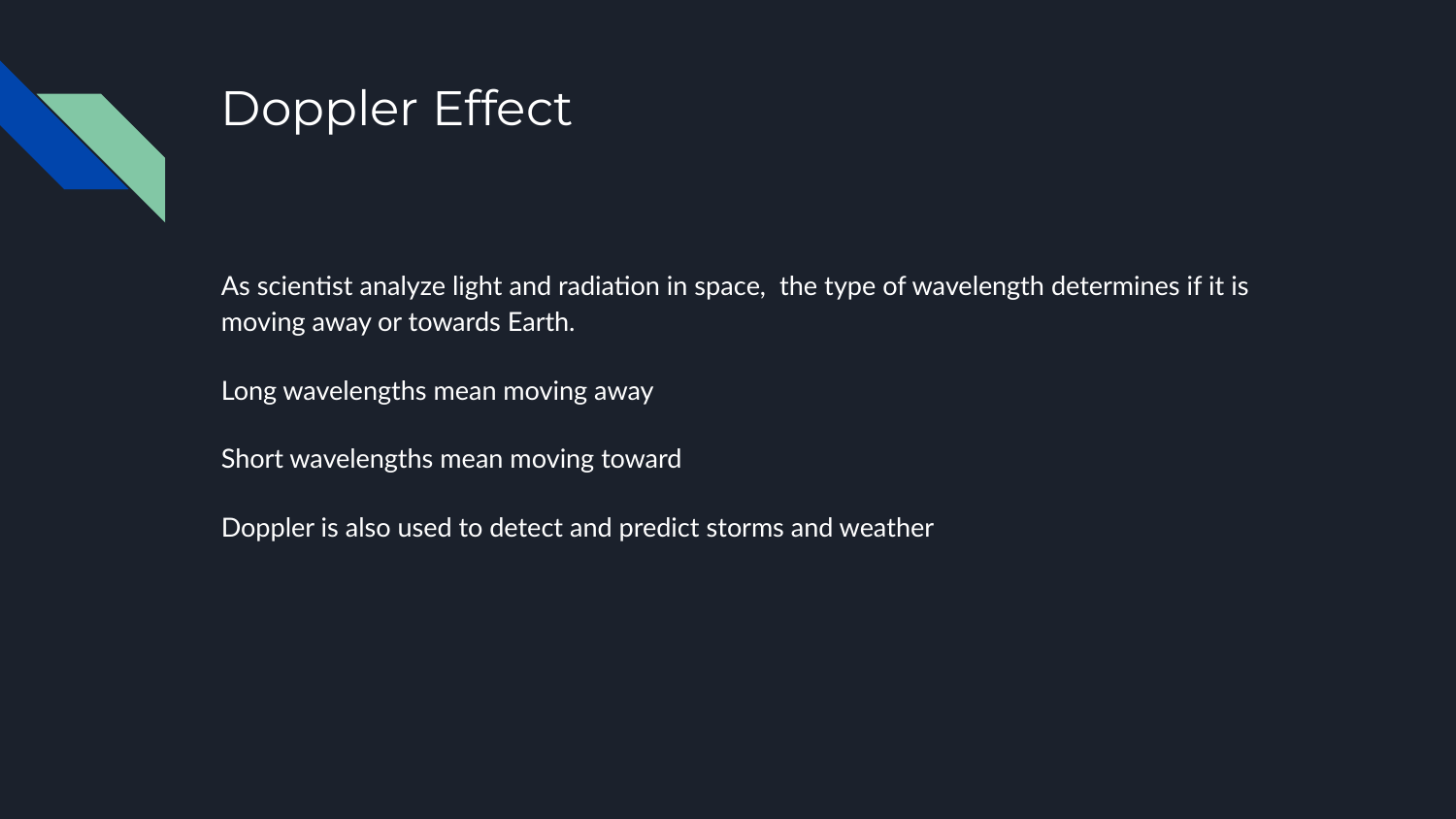

# Doppler Effect
As scientist analyze light and radiation in space,  the type of wavelength determines if it is moving away or towards Earth.
Long wavelengths mean moving away
Short wavelengths mean moving toward
Doppler is also used to detect and predict storms and weather